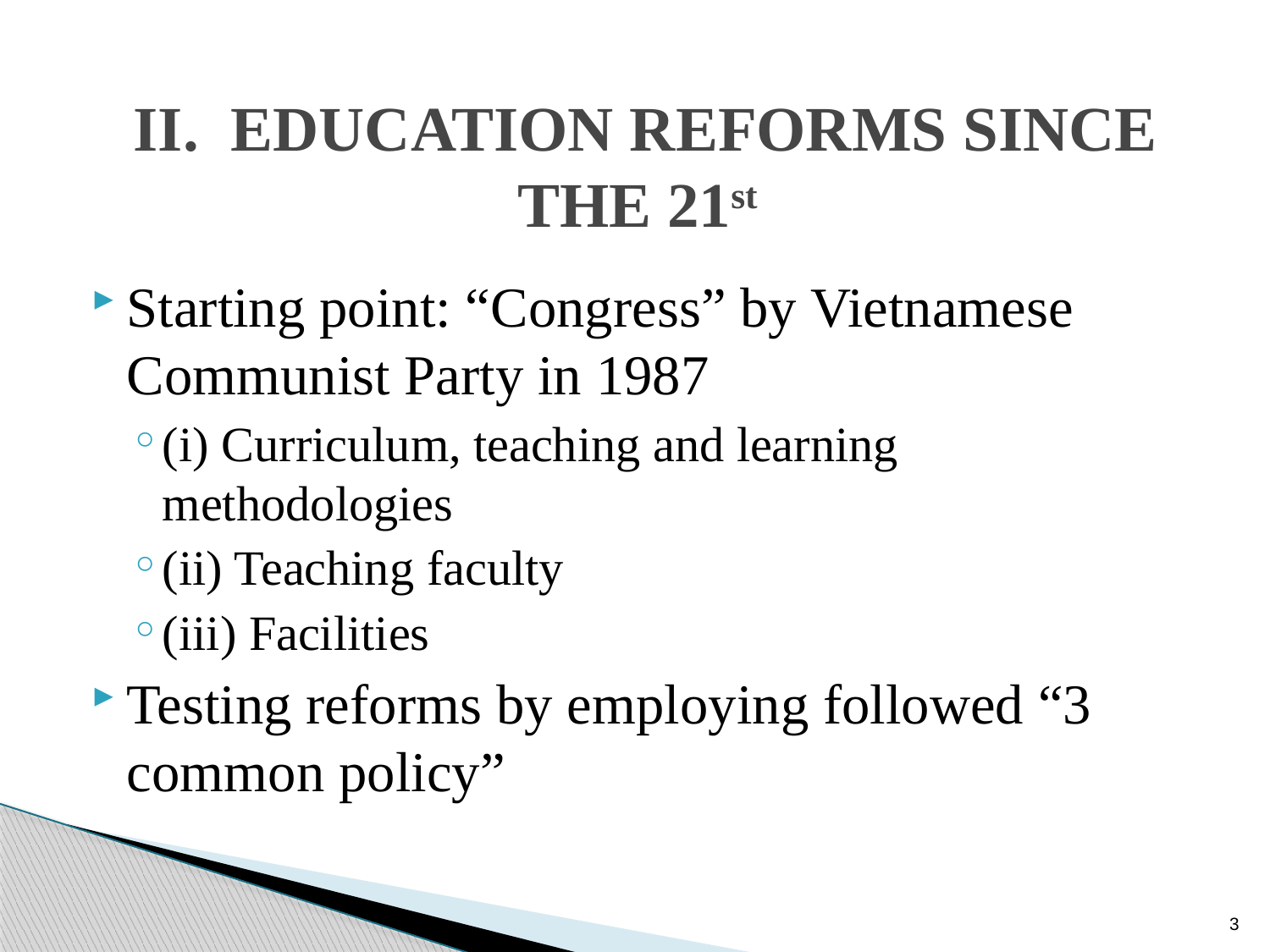

# II.  EDUCATION REFORMS SINCE THE 21st
Starting point: “Congress” by Vietnamese Communist Party in 1987
(i) Curriculum, teaching and learning methodologies
(ii) Teaching faculty
(iii) Facilities
Testing reforms by employing followed “3 common policy”
3